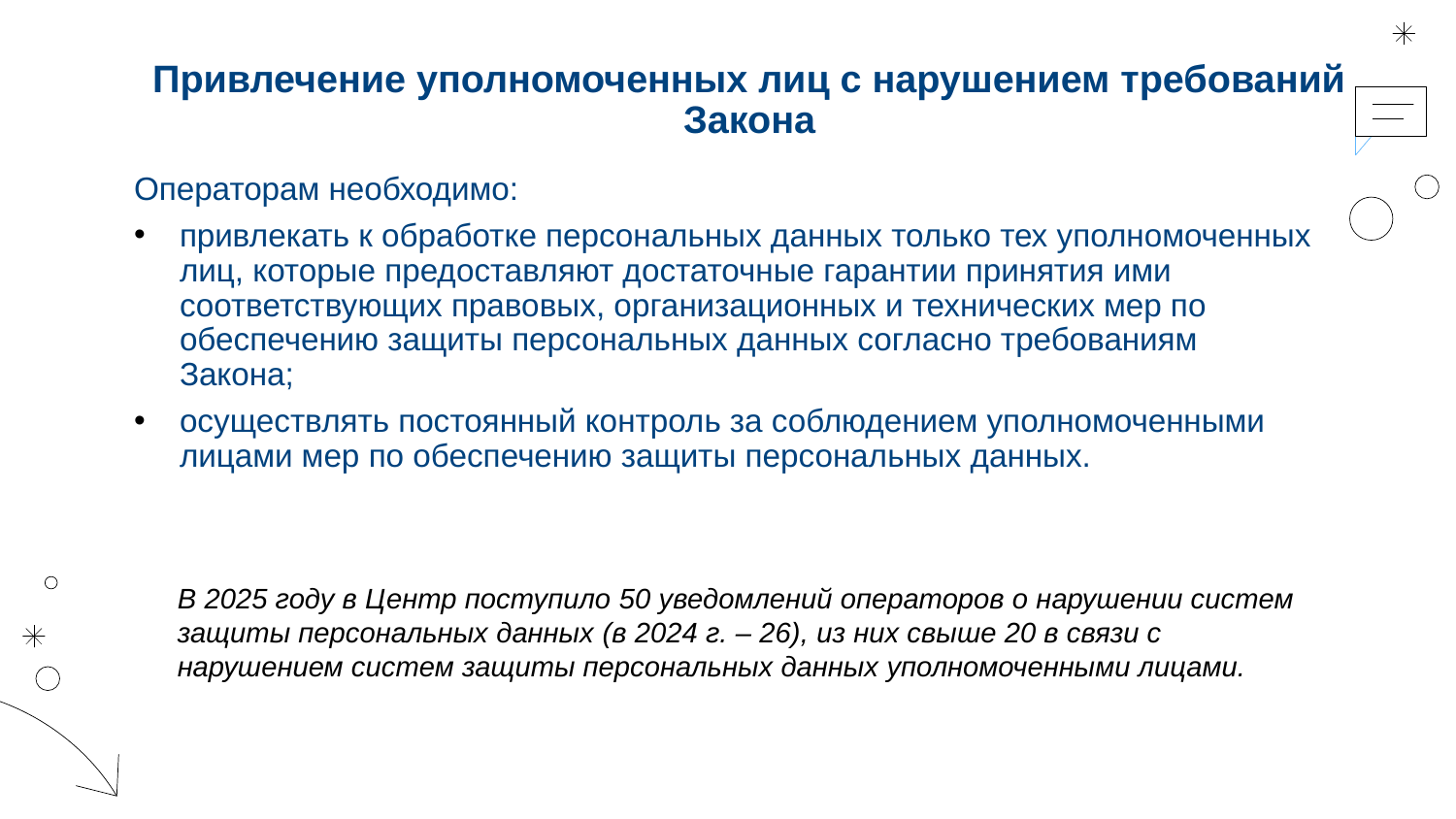

Привлечение уполномоченных лиц с нарушением требований Закона
Операторам необходимо:
привлекать к обработке персональных данных только тех уполномоченных лиц, которые предоставляют достаточные гарантии принятия ими соответствующих правовых, организационных и технических мер по обеспечению защиты персональных данных согласно требованиям Закона;
осуществлять постоянный контроль за соблюдением уполномоченными лицами мер по обеспечению защиты персональных данных.
В 2025 году в Центр поступило 50 уведомлений операторов о нарушении систем защиты персональных данных (в 2024 г. – 26), из них свыше 20 в связи с нарушением систем защиты персональных данных уполномоченными лицами.